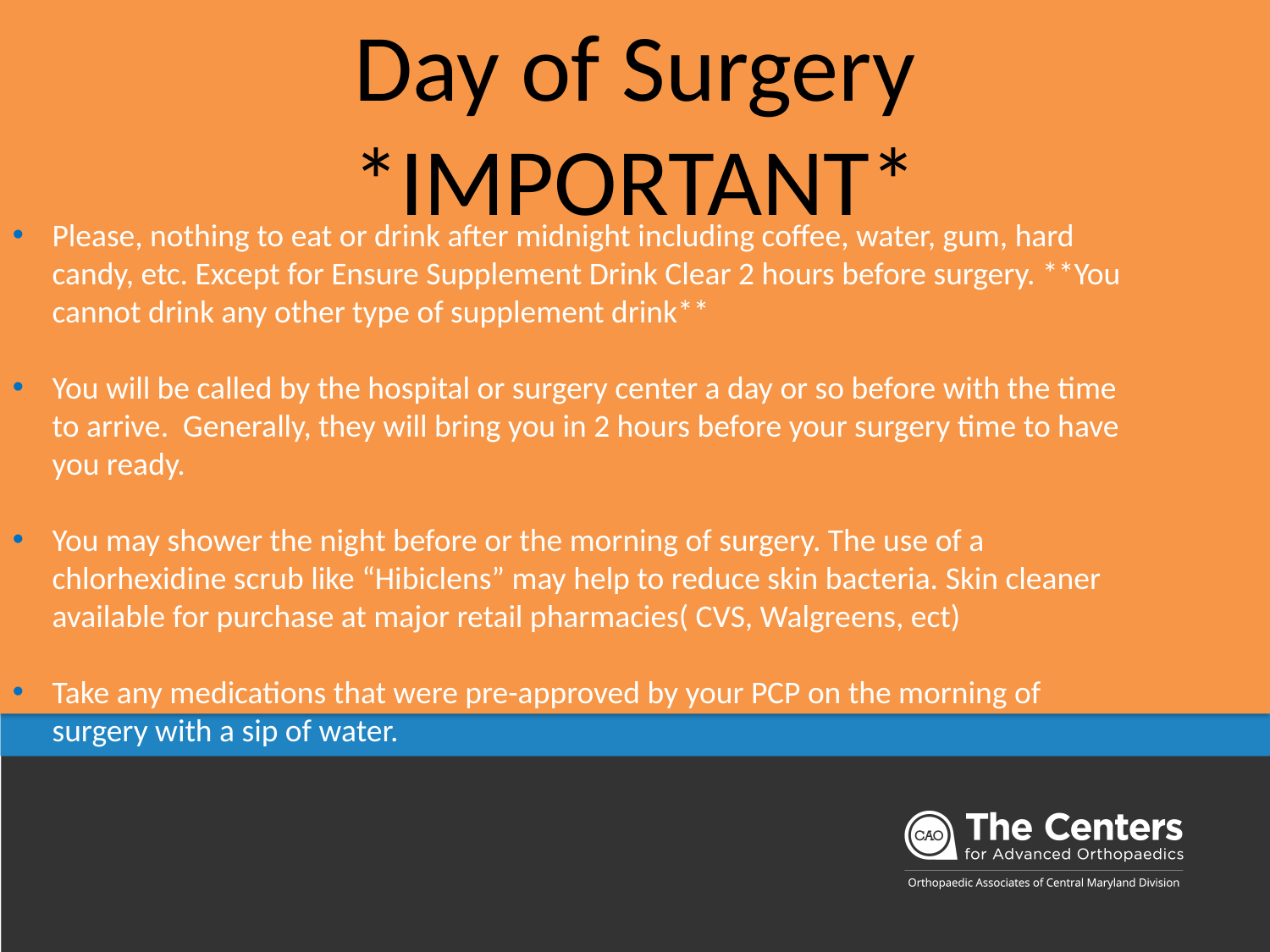

Day of Surgery
*IMPORTANT*

Please, nothing to eat or drink after midnight including coffee, water, gum, hard candy, etc. Except for Ensure Supplement Drink Clear 2 hours before surgery. **You cannot drink any other type of supplement drink**

You will be called by the hospital or surgery center a day or so before with the time to arrive.  Generally, they will bring you in 2 hours before your surgery time to have you ready.

You may shower the night before or the morning of surgery. The use of a chlorhexidine scrub like “Hibiclens” may help to reduce skin bacteria. Skin cleaner available for purchase at major retail pharmacies( CVS, Walgreens, ect)

Take any medications that were pre-approved by your PCP on the morning of surgery with a sip of water.